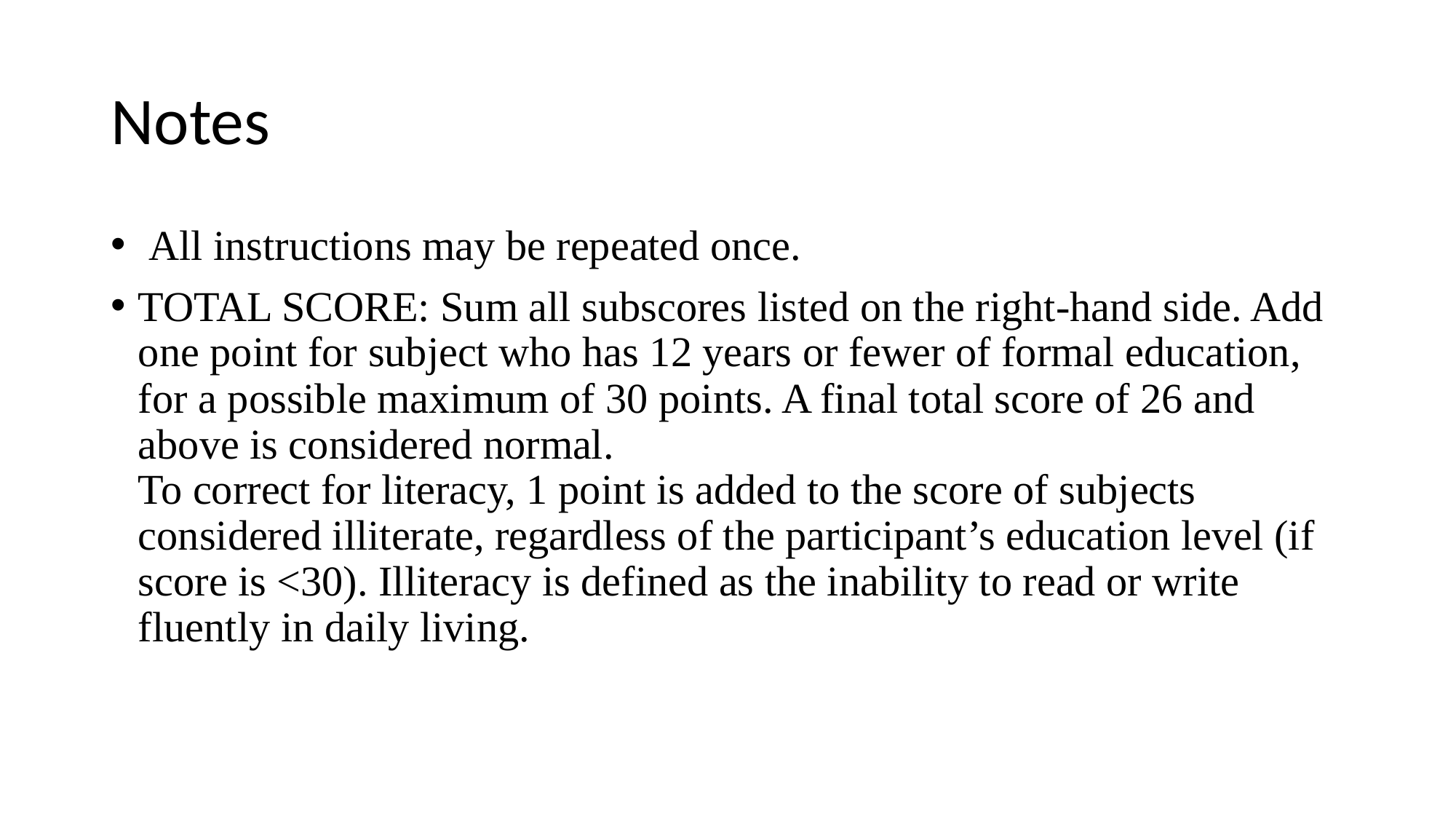

# Notes
 All instructions may be repeated once.
TOTAL SCORE: Sum all subscores listed on the right-hand side. Add one point for subject who has 12 years or fewer of formal education, for a possible maximum of 30 points. A final total score of 26 and above is considered normal.
To correct for literacy, 1 point is added to the score of subjects considered illiterate, regardless of the participant’s education level (if score is <30). Illiteracy is defined as the inability to read or write fluently in daily living.